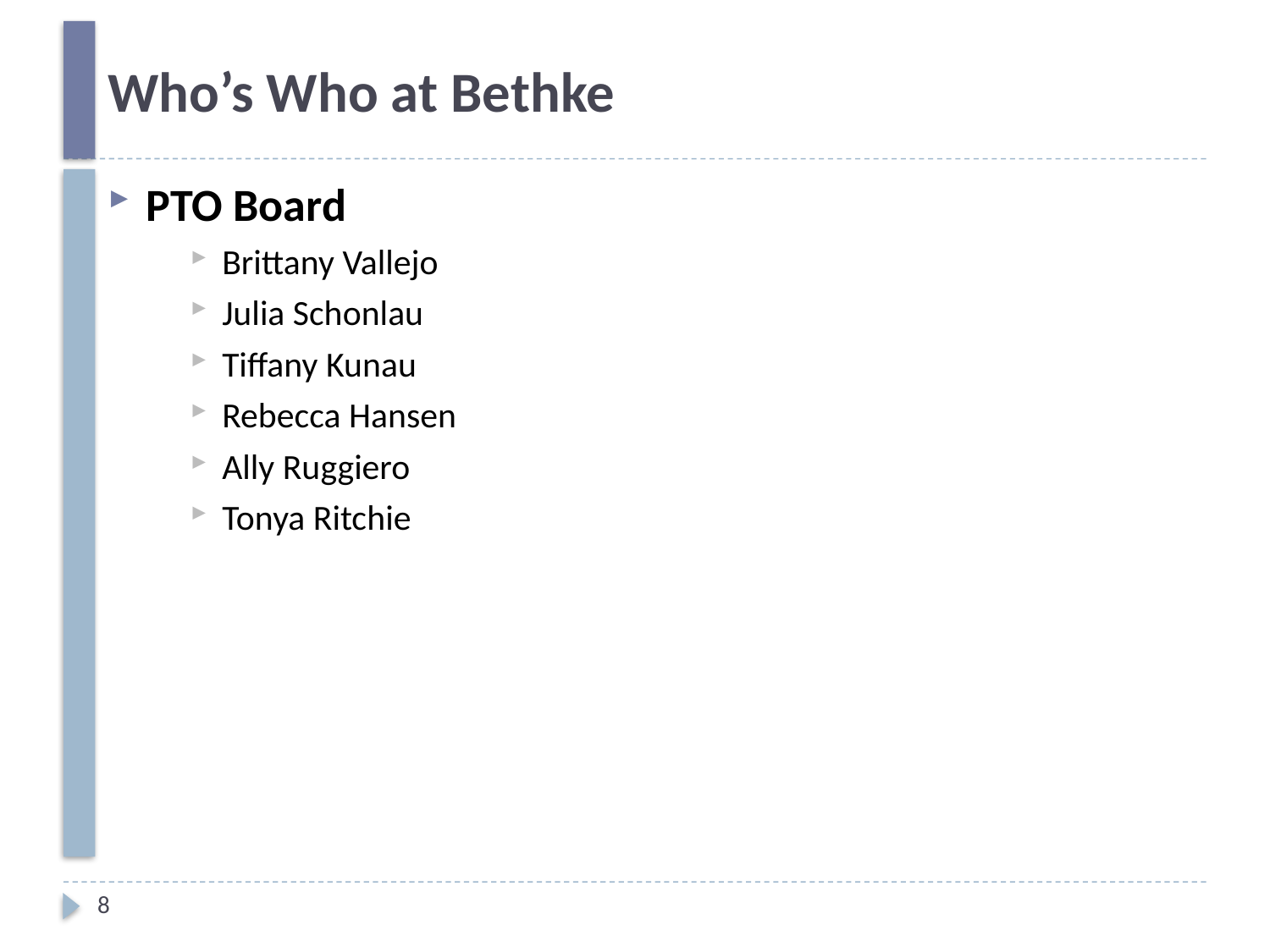

# Who’s Who at Bethke
PTO Board
Brittany Vallejo
Julia Schonlau
Tiffany Kunau
Rebecca Hansen
Ally Ruggiero
Tonya Ritchie
8